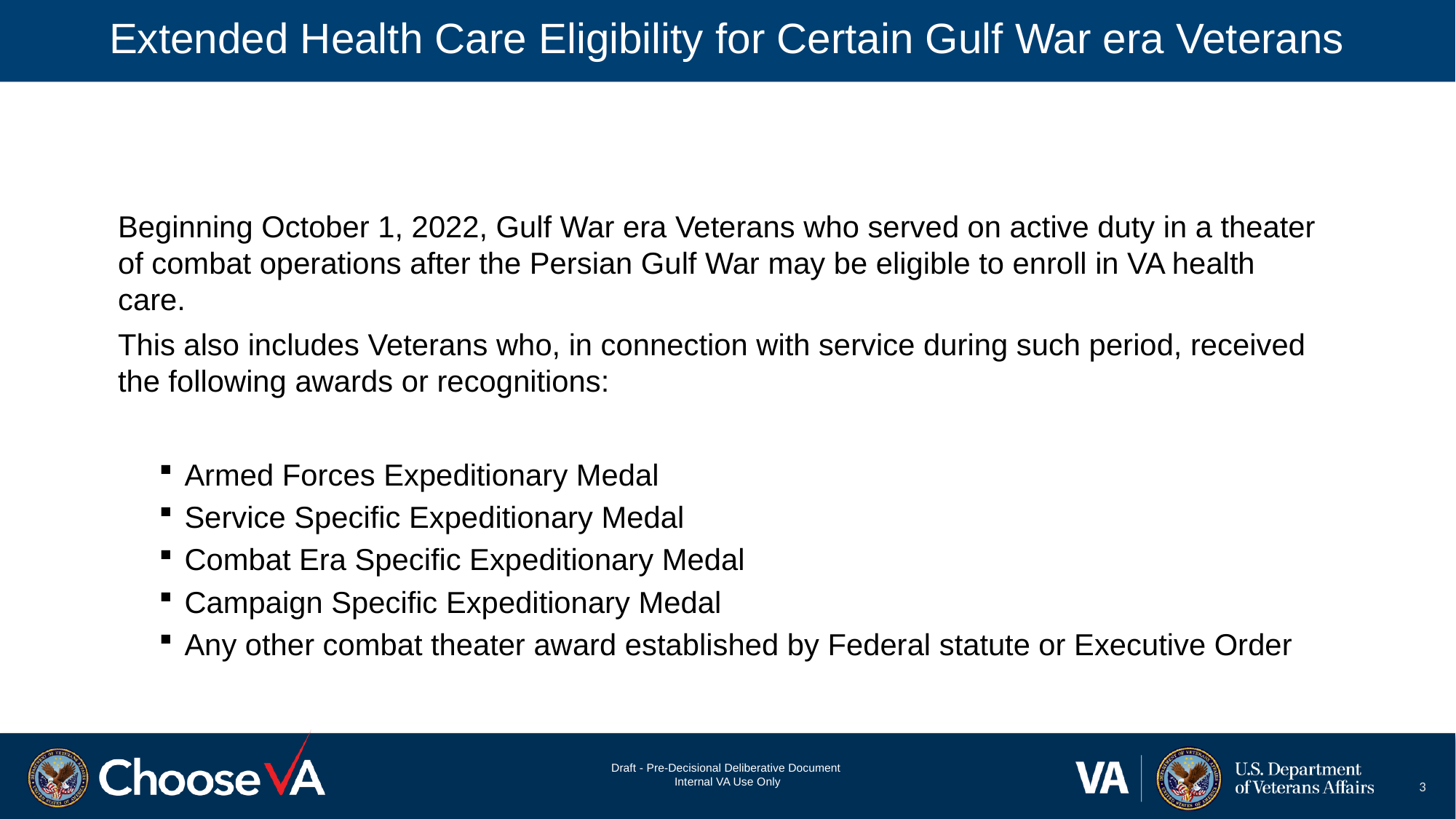

# Extended Health Care Eligibility for Certain Gulf War era Veterans
Beginning October 1, 2022, Gulf War era Veterans who served on active duty in a theater of combat operations after the Persian Gulf War may be eligible to enroll in VA health care.
This also includes Veterans who, in connection with service during such period, received the following awards or recognitions:
Armed Forces Expeditionary Medal
Service Specific Expeditionary Medal
Combat Era Specific Expeditionary Medal
Campaign Specific Expeditionary Medal
Any other combat theater award established by Federal statute or Executive Order
3